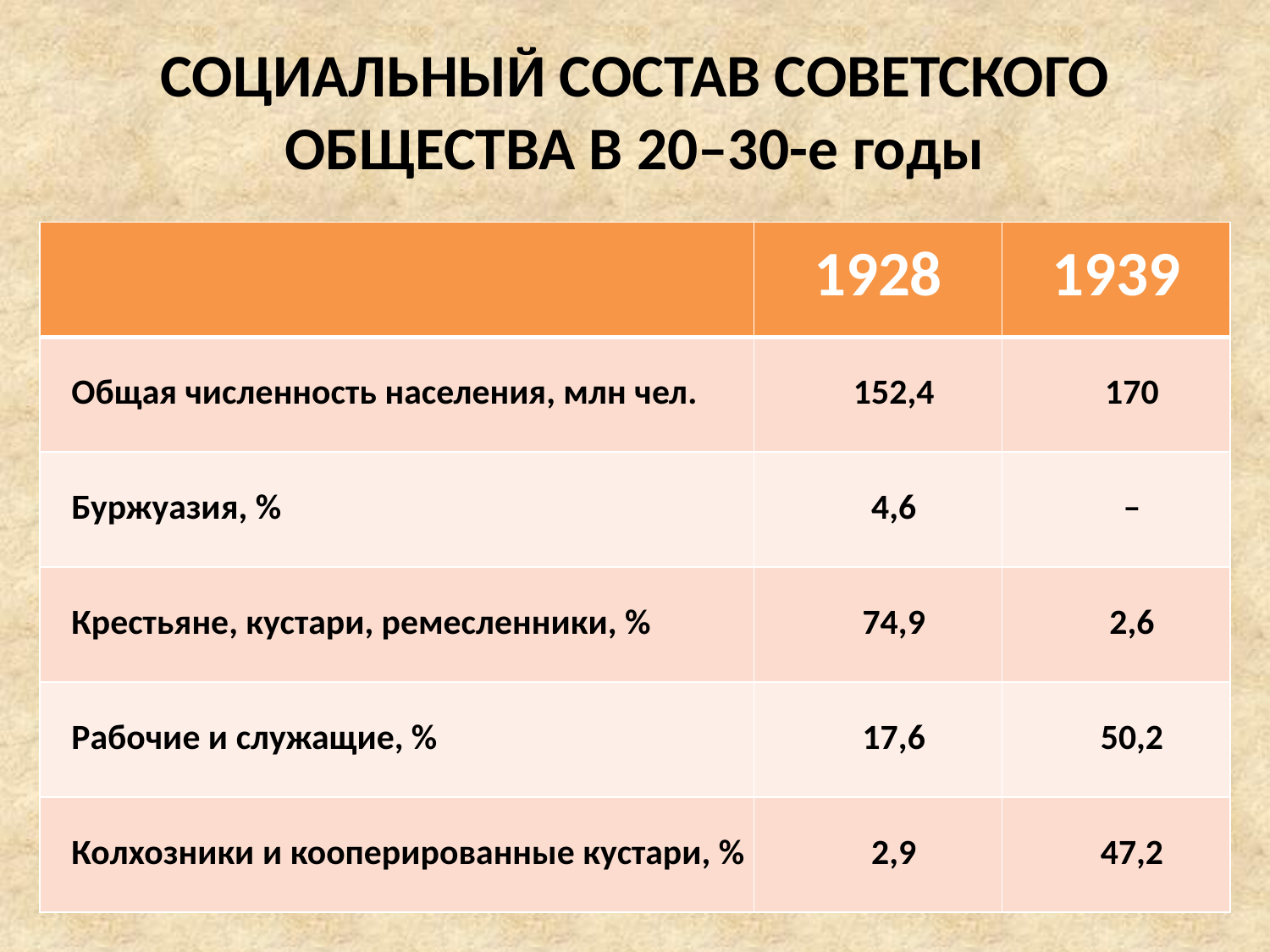

# Социальный состав советского общества в 20–30-е годы
|  | 1928 | 1939 |
| --- | --- | --- |
| Общая численность населения, млн чел. | 152,4 | 170 |
| Буржуазия, % | 4,6 | – |
| Крестьяне, кустари, ремесленники, % | 74,9 | 2,6 |
| Рабочие и служащие, % | 17,6 | 50,2 |
| Колхозники и кооперированные кустари, % | 2,9 | 47,2 |